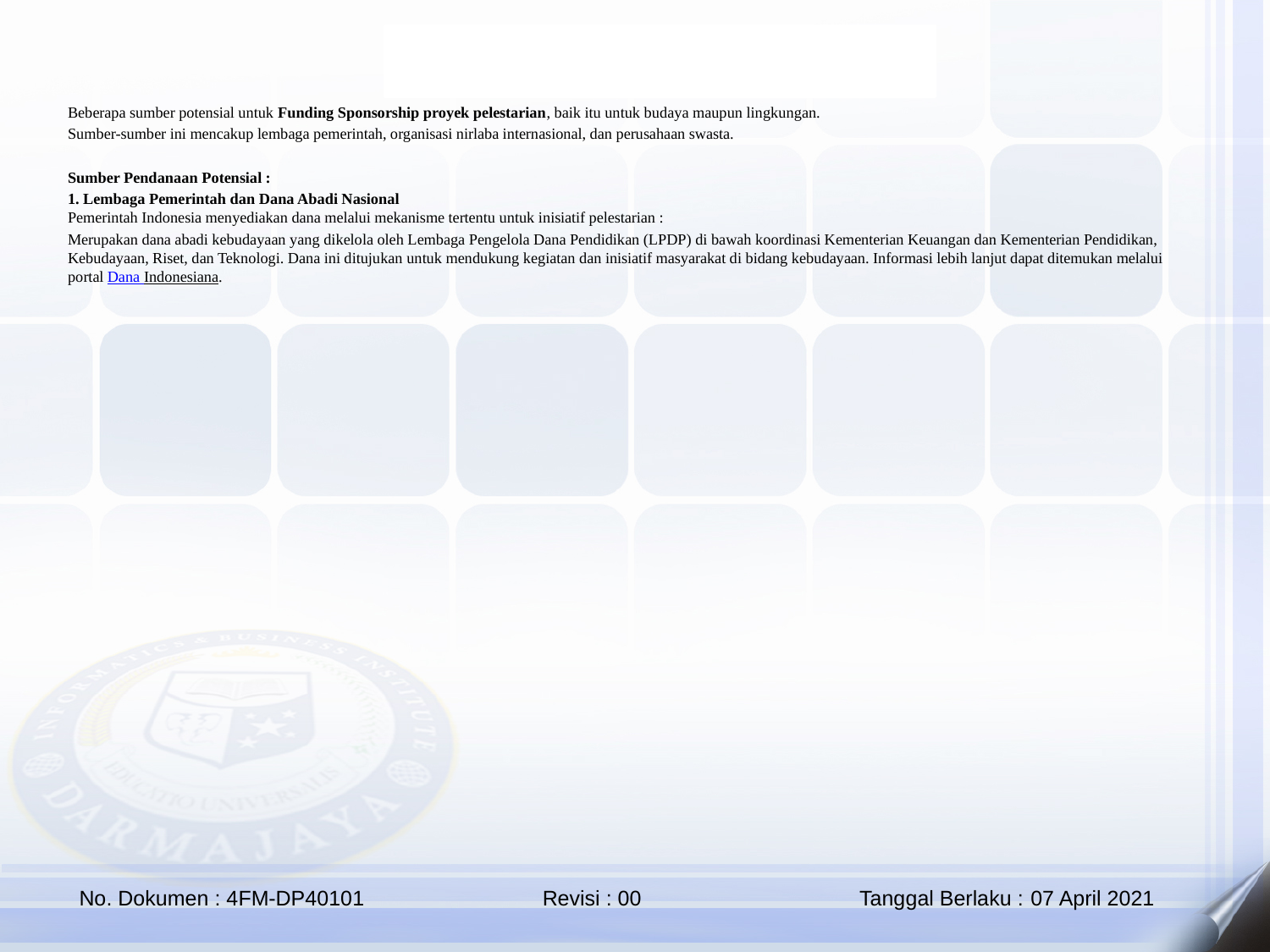

Beberapa sumber potensial untuk Funding Sponsorship proyek pelestarian, baik itu untuk budaya maupun lingkungan.
Sumber-sumber ini mencakup lembaga pemerintah, organisasi nirlaba internasional, dan perusahaan swasta.

Sumber Pendanaan Potensial :
1. Lembaga Pemerintah dan Dana Abadi Nasional
Pemerintah Indonesia menyediakan dana melalui mekanisme tertentu untuk inisiatif pelestarian :
Merupakan dana abadi kebudayaan yang dikelola oleh Lembaga Pengelola Dana Pendidikan (LPDP) di bawah koordinasi Kementerian Keuangan dan Kementerian Pendidikan, Kebudayaan, Riset, dan Teknologi. Dana ini ditujukan untuk mendukung kegiatan dan inisiatif masyarakat di bidang kebudayaan. Informasi lebih lanjut dapat ditemukan melalui portal Dana Indonesiana.